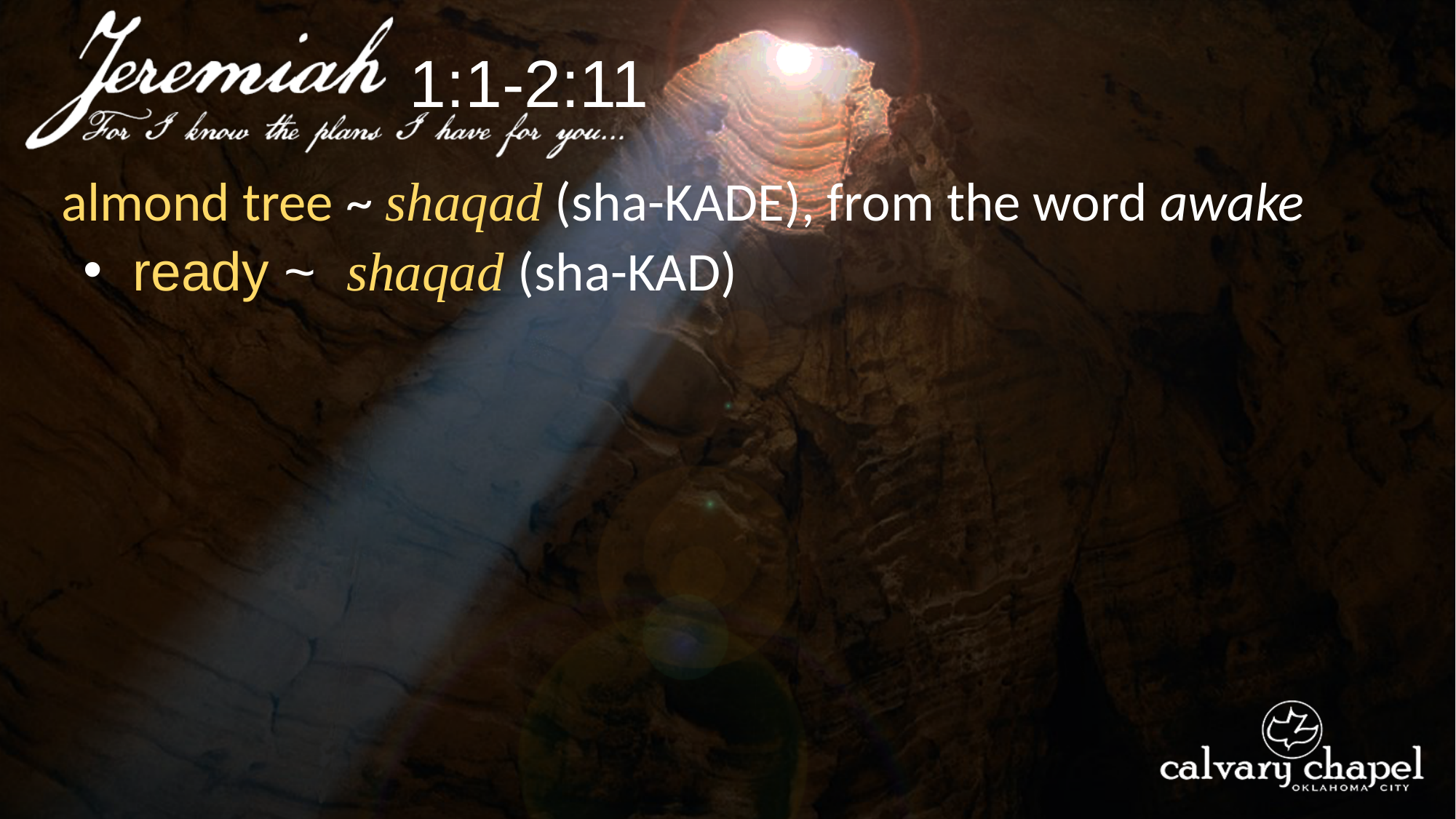

1:1-2:11
almond tree ~ shaqad (sha-KADE), from the word awake
 ready ~  shaqad (sha-KAD)